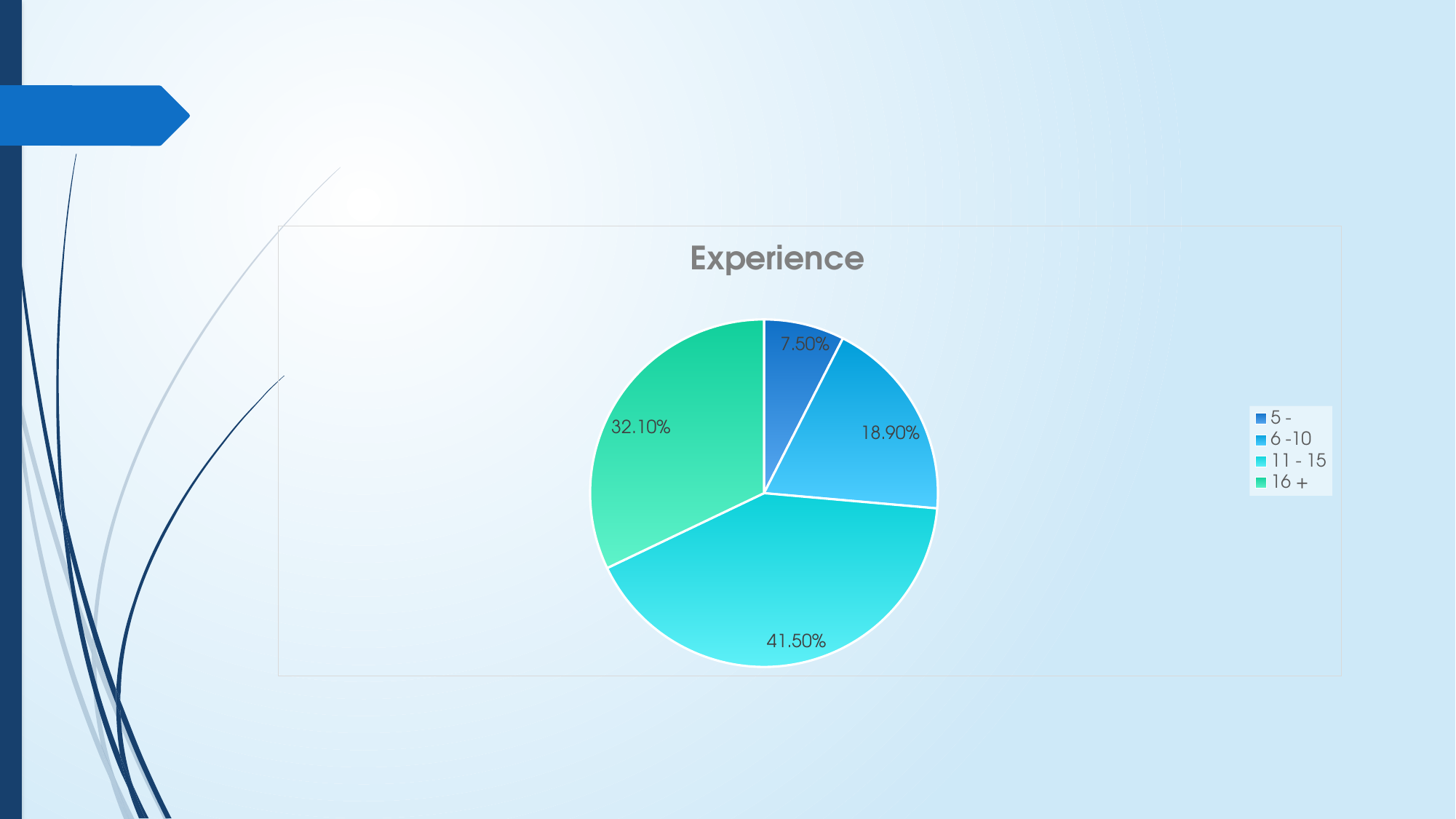

### Chart:

| Category | Experience  |
|---|---|
| 5 - | 0.075 |
| 6 -10 | 0.189 |
| 11 - 15 | 0.415 |
| 16 + | 0.321 |